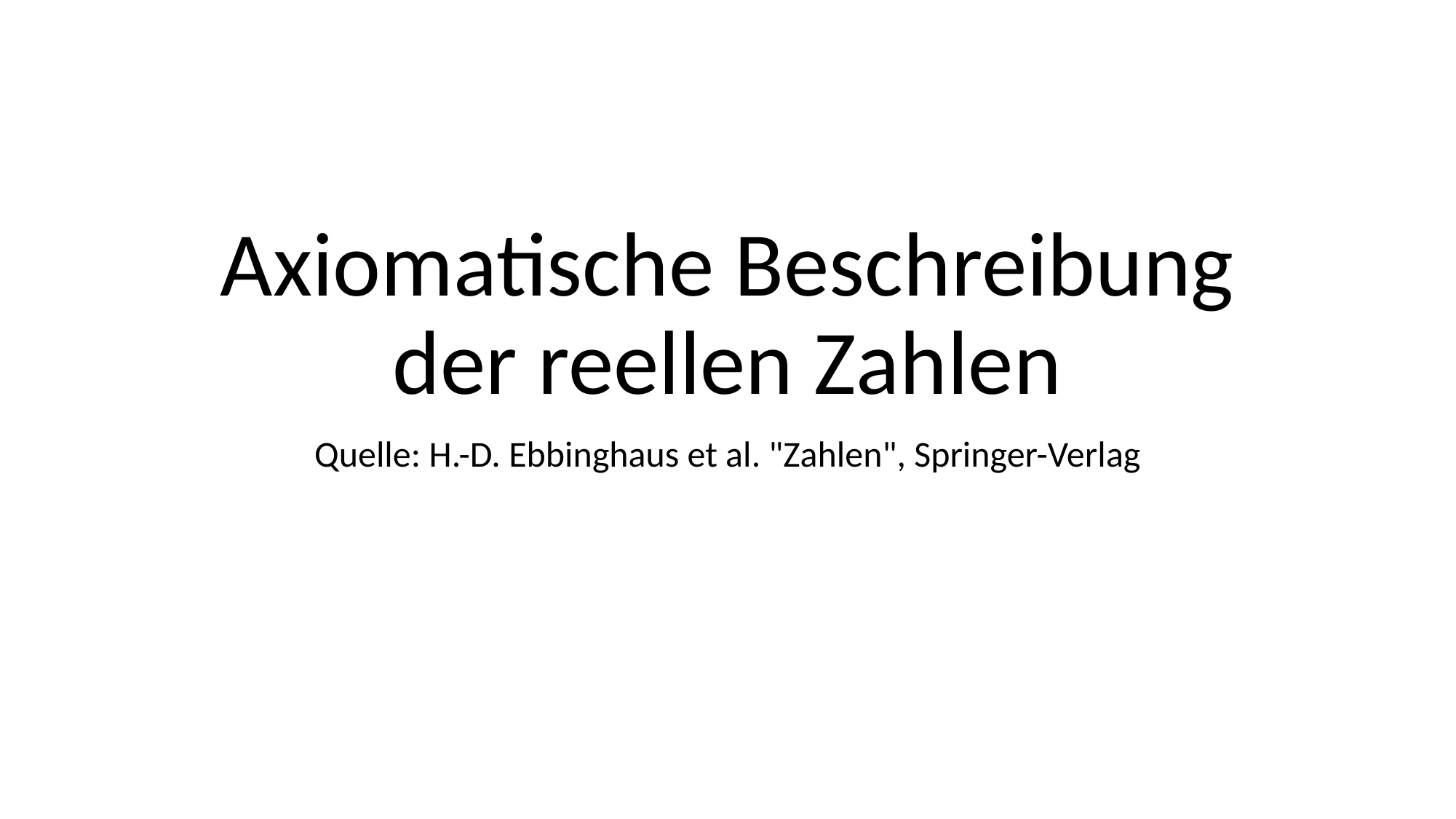

# Axiomatische Beschreibung der reellen Zahlen
Quelle: H.-D. Ebbinghaus et al. "Zahlen", Springer-Verlag